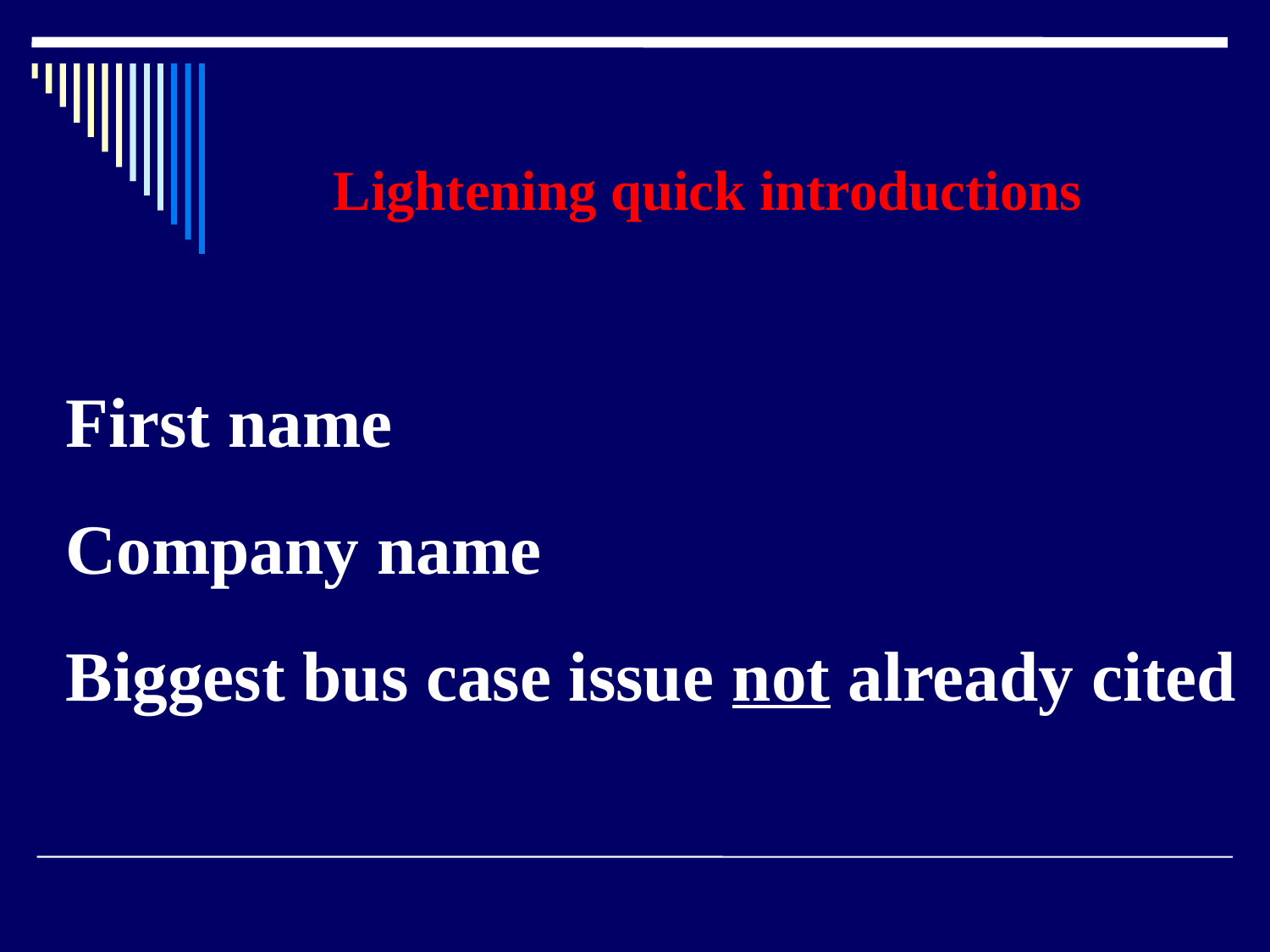

Lightening quick introductions
First name
Company name
Biggest bus case issue not already cited

7